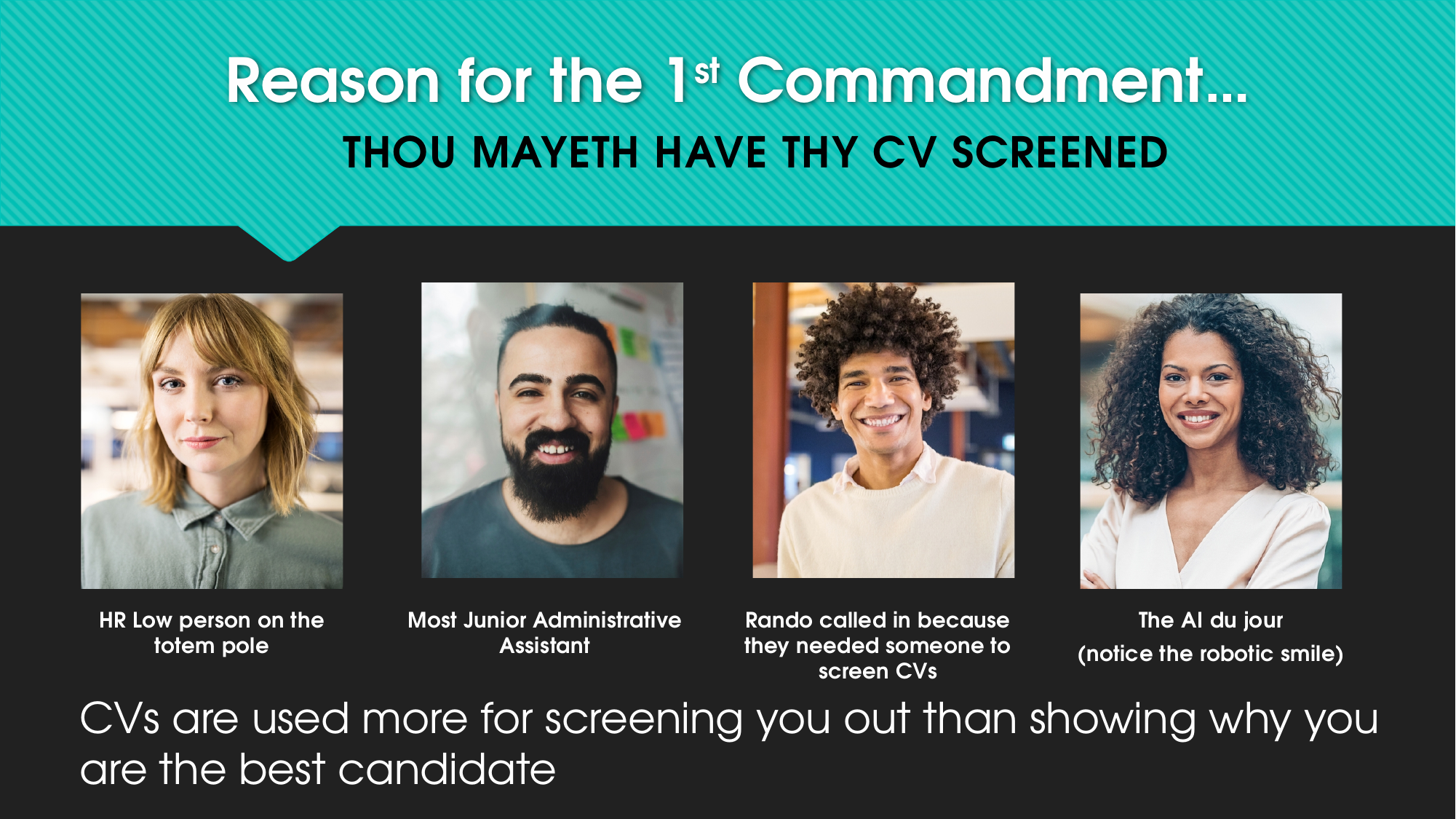

# Reason for the 1st Commandment…
Thou mayeth have thy CV screened
HR Low person on the totem pole
Most Junior Administrative Assistant
Rando called in because they needed someone to screen CVs
The AI du jour
(notice the robotic smile)
CVs are used more for screening you out than showing why you are the best candidate